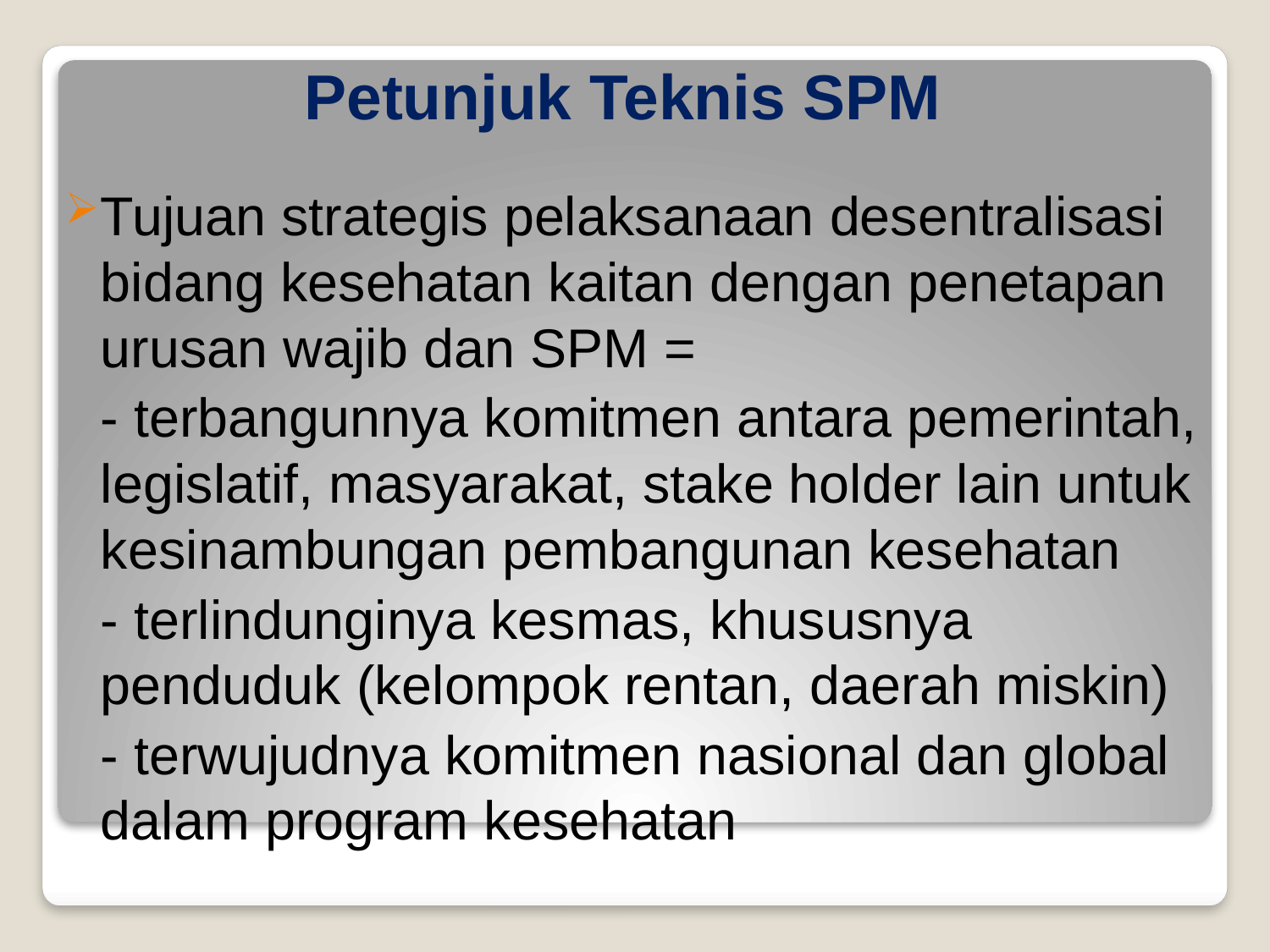

# Petunjuk Teknis SPM
Tujuan strategis pelaksanaan desentralisasi bidang kesehatan kaitan dengan penetapan urusan wajib dan SPM =
	- terbangunnya komitmen antara pemerintah, legislatif, masyarakat, stake holder lain untuk kesinambungan pembangunan kesehatan
	- terlindunginya kesmas, khususnya penduduk (kelompok rentan, daerah miskin)
	- terwujudnya komitmen nasional dan global dalam program kesehatan